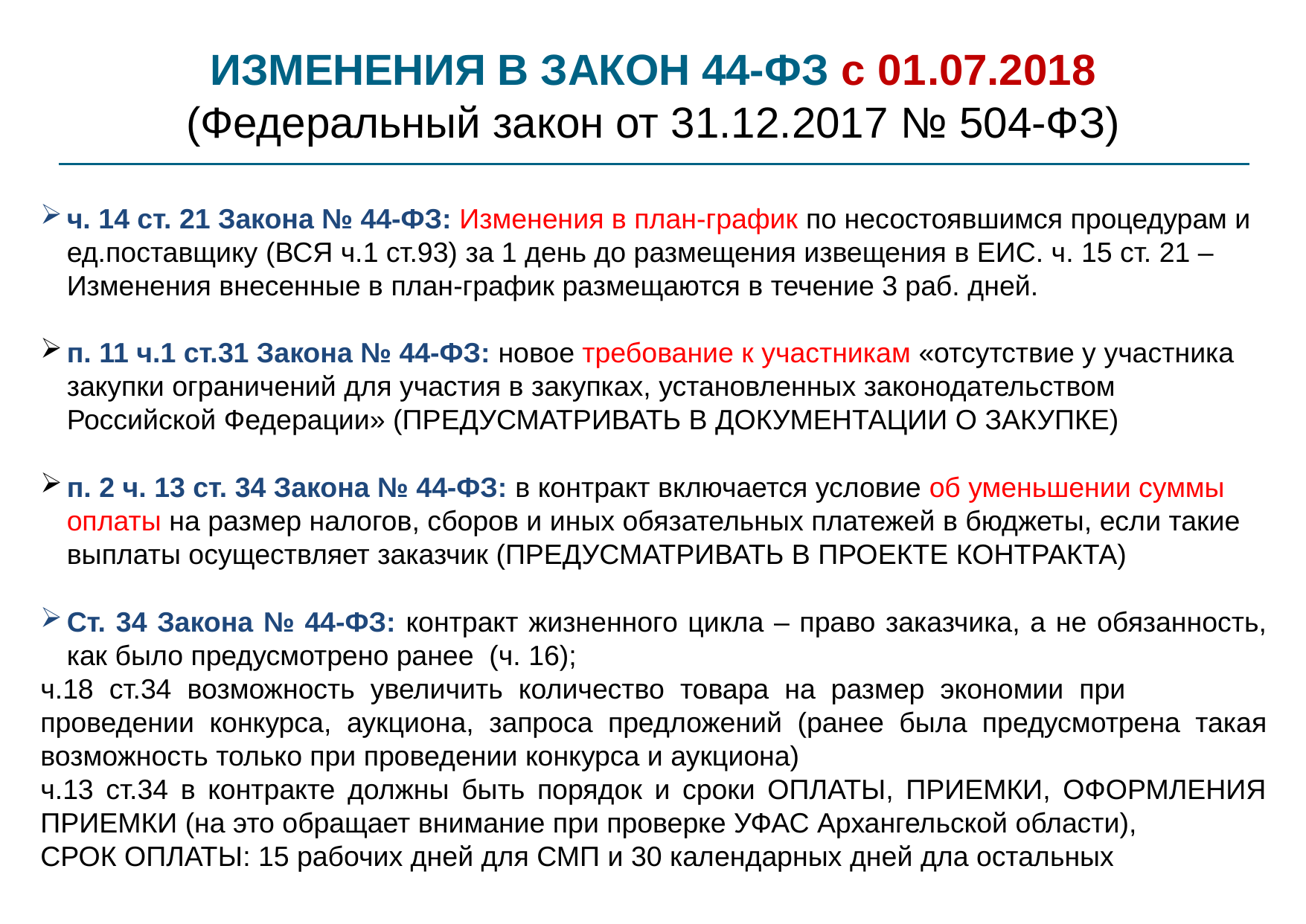

# ИЗМЕНЕНИЯ В ЗАКОН 44-ФЗ с 01.07.2018 (Федеральный закон от 31.12.2017 № 504-ФЗ)

ч. 14 ст. 21 Закона № 44-ФЗ: Изменения в план-график по несостоявшимся процедурам и  ед.поставщику (ВСЯ ч.1 ст.93) за 1 день до размещения извещения в ЕИС. ч. 15 ст. 21 – Изменения внесенные в план-график размещаются в течение 3 раб. дней.

п. 11 ч.1 ст.31 Закона № 44-ФЗ: новое требование к участникам «отсутствие у участника  закупки ограничений для участия в закупках, установленных законодательством  Российской Федерации» (ПРЕДУСМАТРИВАТЬ В ДОКУМЕНТАЦИИ О ЗАКУПКЕ)

п. 2 ч. 13 ст. 34 Закона № 44-ФЗ: в контракт включается условие об уменьшении суммы  оплаты на размер налогов, сборов и иных обязательных платежей в бюджеты, если такие  выплаты осуществляет заказчик (ПРЕДУСМАТРИВАТЬ В ПРОЕКТЕ КОНТРАКТА)

Ст. 34 Закона № 44-ФЗ: контракт жизненного цикла – право заказчика, а не обязанность, как было предусмотрено ранее  (ч. 16);
ч.18 ст.34 возможность увеличить количество товара на размер экономии при          проведении конкурса, аукциона, запроса предложений (ранее была предусмотрена такая возможность только при проведении конкурса и аукциона)
ч.13 ст.34 в контракте должны быть порядок и сроки ОПЛАТЫ, ПРИЕМКИ, ОФОРМЛЕНИЯ ПРИЕМКИ (на это обращает внимание при проверке УФАС Архангельской области),
СРОК ОПЛАТЫ: 15 рабочих дней для СМП и 30 календарных дней дла остальных

6